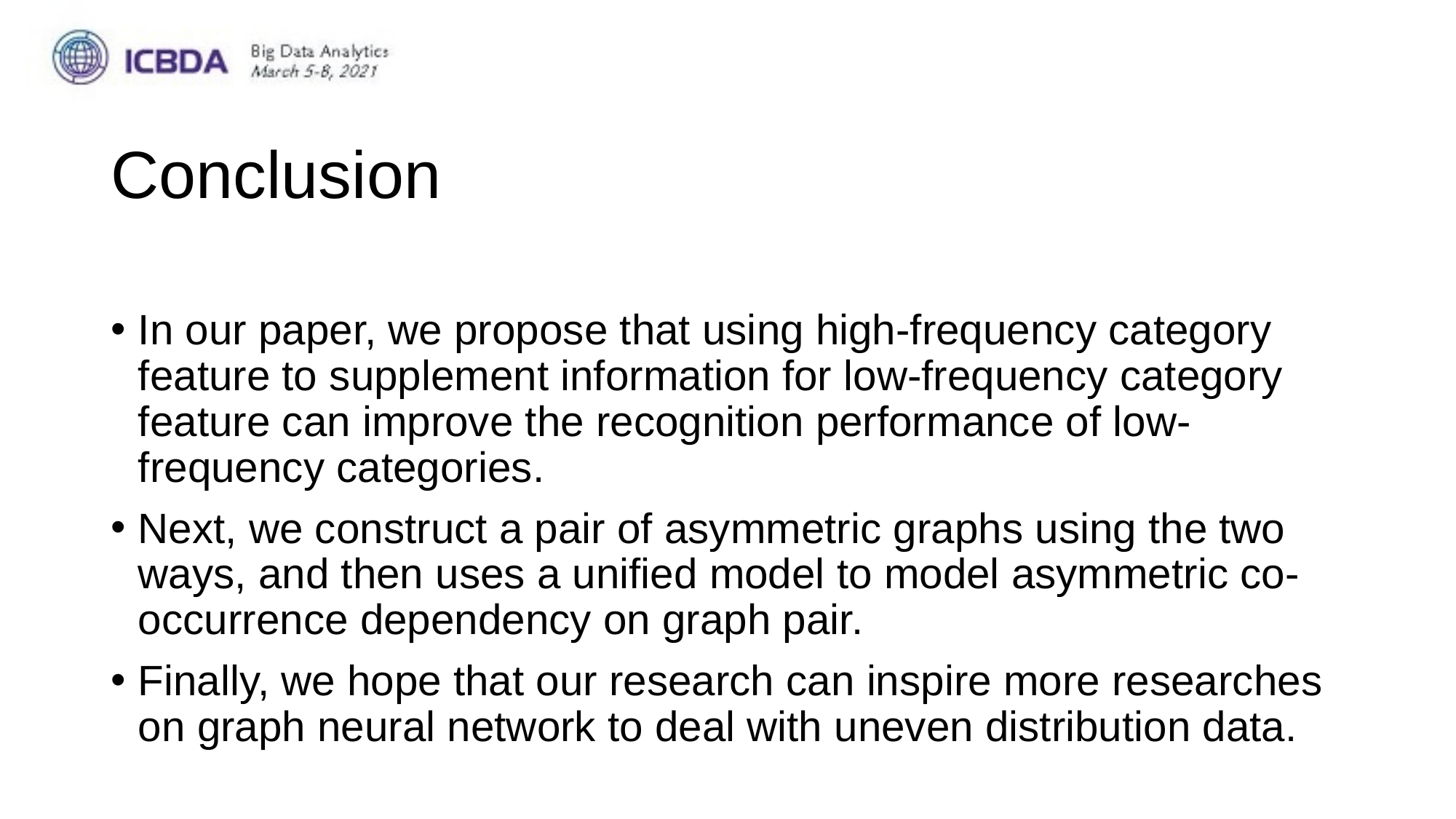

# Conclusion
In our paper, we propose that using high-frequency category feature to supplement information for low-frequency category feature can improve the recognition performance of low-frequency categories.
Next, we construct a pair of asymmetric graphs using the two ways, and then uses a unified model to model asymmetric co-occurrence dependency on graph pair.
Finally, we hope that our research can inspire more researches on graph neural network to deal with uneven distribution data.